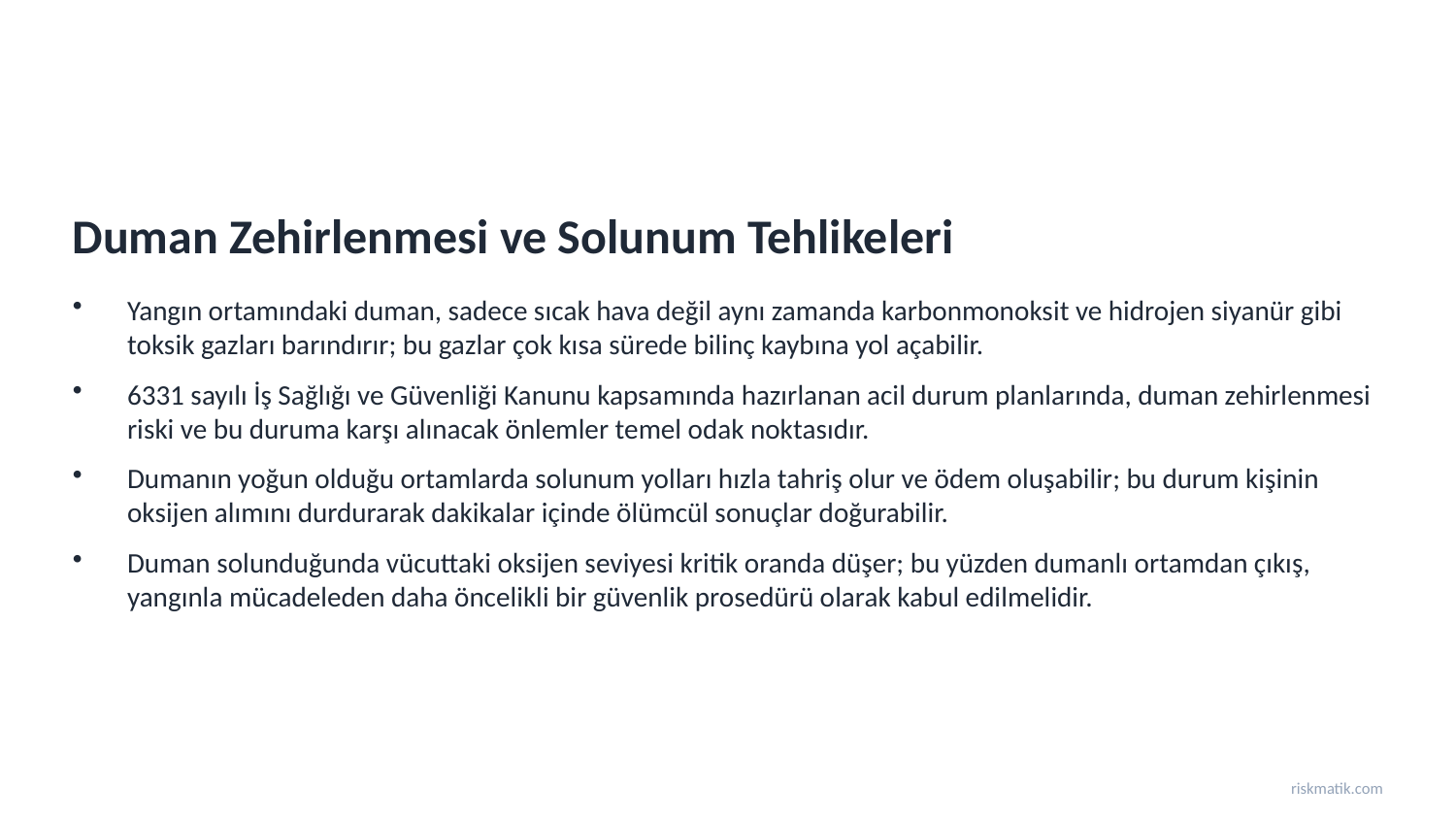

Duman Zehirlenmesi ve Solunum Tehlikeleri
Yangın ortamındaki duman, sadece sıcak hava değil aynı zamanda karbonmonoksit ve hidrojen siyanür gibi toksik gazları barındırır; bu gazlar çok kısa sürede bilinç kaybına yol açabilir.
6331 sayılı İş Sağlığı ve Güvenliği Kanunu kapsamında hazırlanan acil durum planlarında, duman zehirlenmesi riski ve bu duruma karşı alınacak önlemler temel odak noktasıdır.
Dumanın yoğun olduğu ortamlarda solunum yolları hızla tahriş olur ve ödem oluşabilir; bu durum kişinin oksijen alımını durdurarak dakikalar içinde ölümcül sonuçlar doğurabilir.
Duman solunduğunda vücuttaki oksijen seviyesi kritik oranda düşer; bu yüzden dumanlı ortamdan çıkış, yangınla mücadeleden daha öncelikli bir güvenlik prosedürü olarak kabul edilmelidir.
riskmatik.com